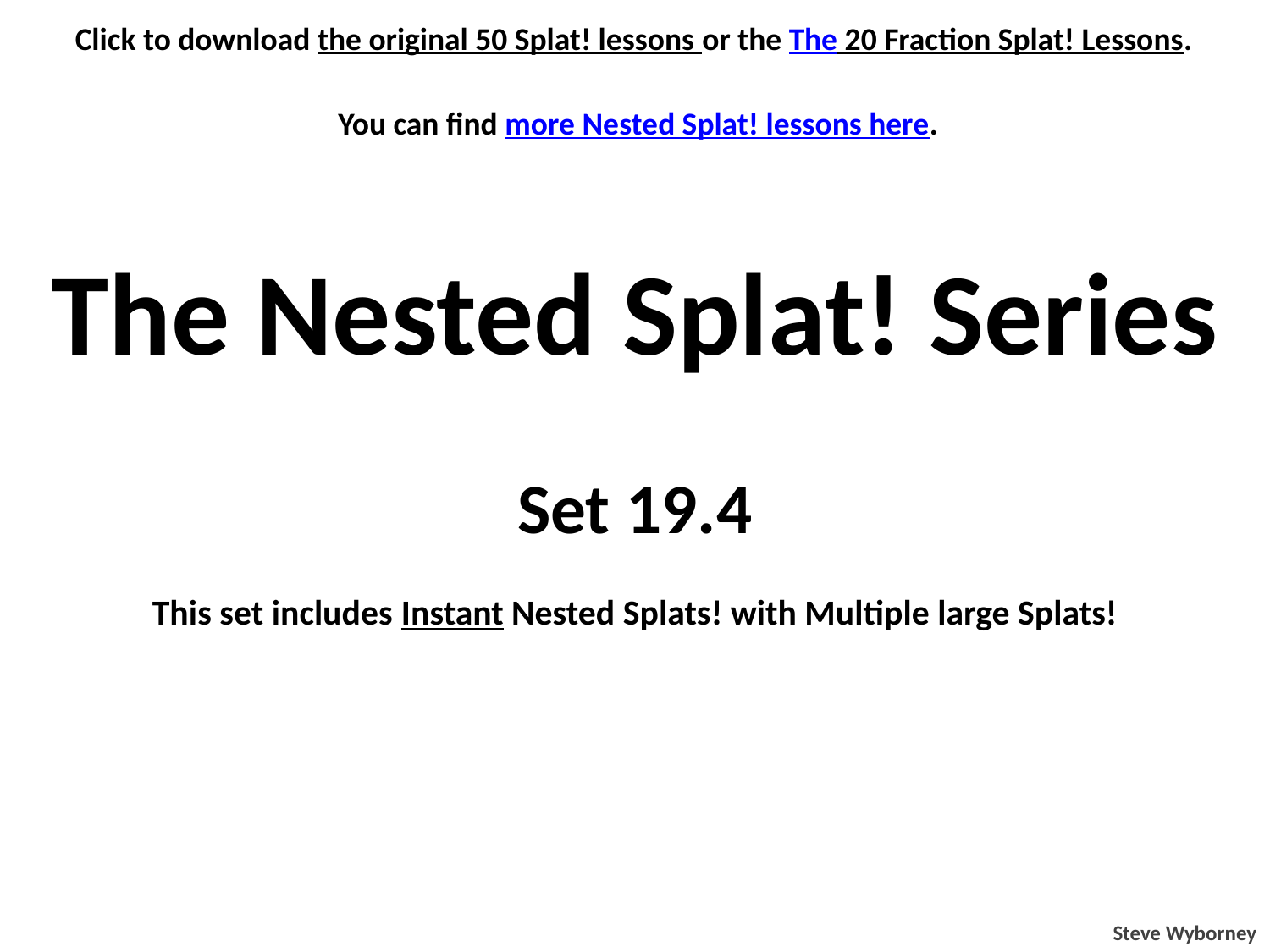

Click to download the original 50 Splat! lessons or the The 20 Fraction Splat! Lessons.
You can find more Nested Splat! lessons here.
The Nested Splat! Series

Set 19.4

This set includes Instant Nested Splats! with Multiple large Splats!
Steve Wyborney